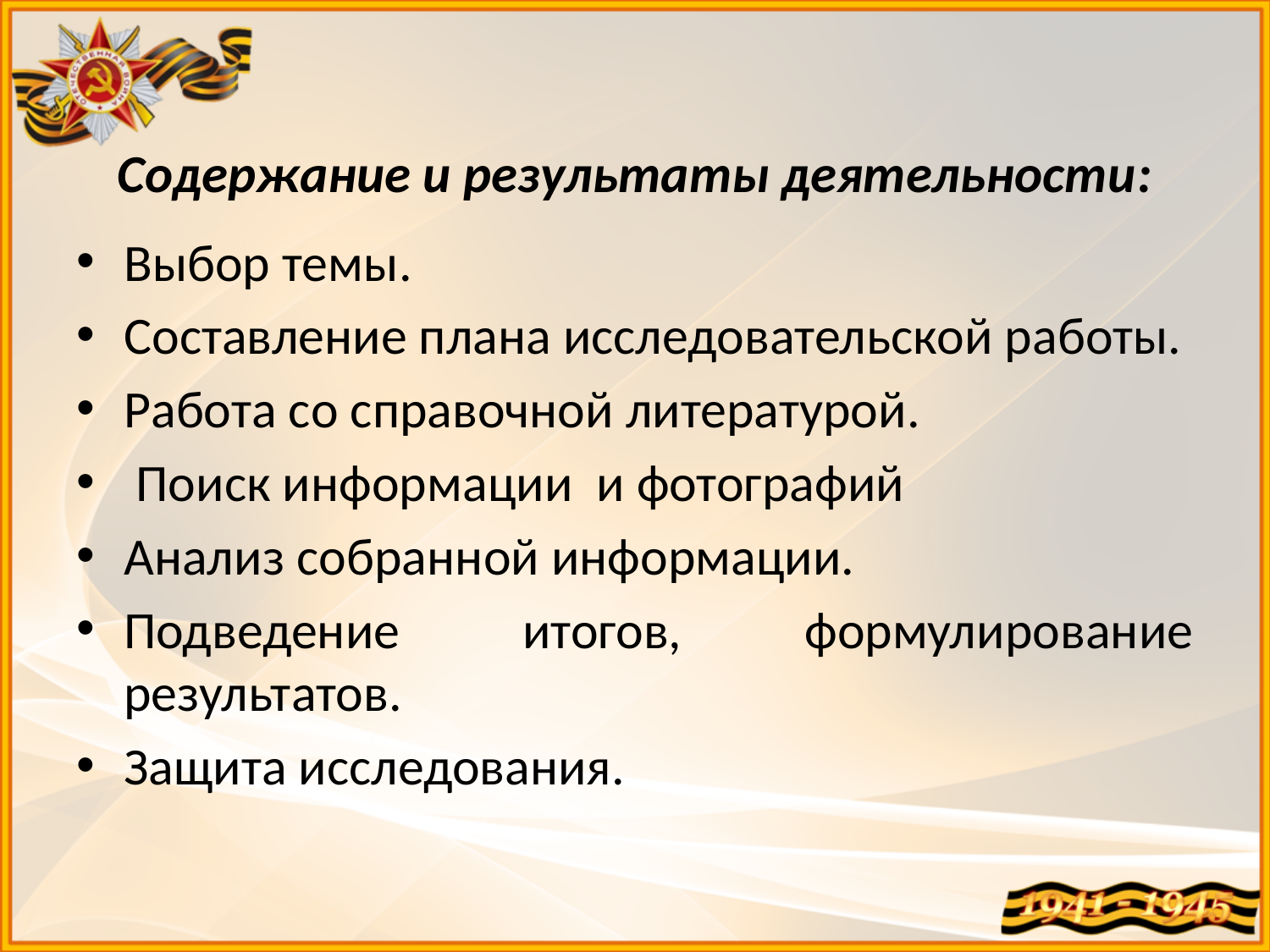

# Содержание и результаты деятельности:
Выбор темы.
Составление плана исследовательской работы.
Работа со справочной литературой.
 Поиск информации  и фотографий
Анализ собранной информации.
Подведение итогов, формулирование результатов.
Защита исследования.